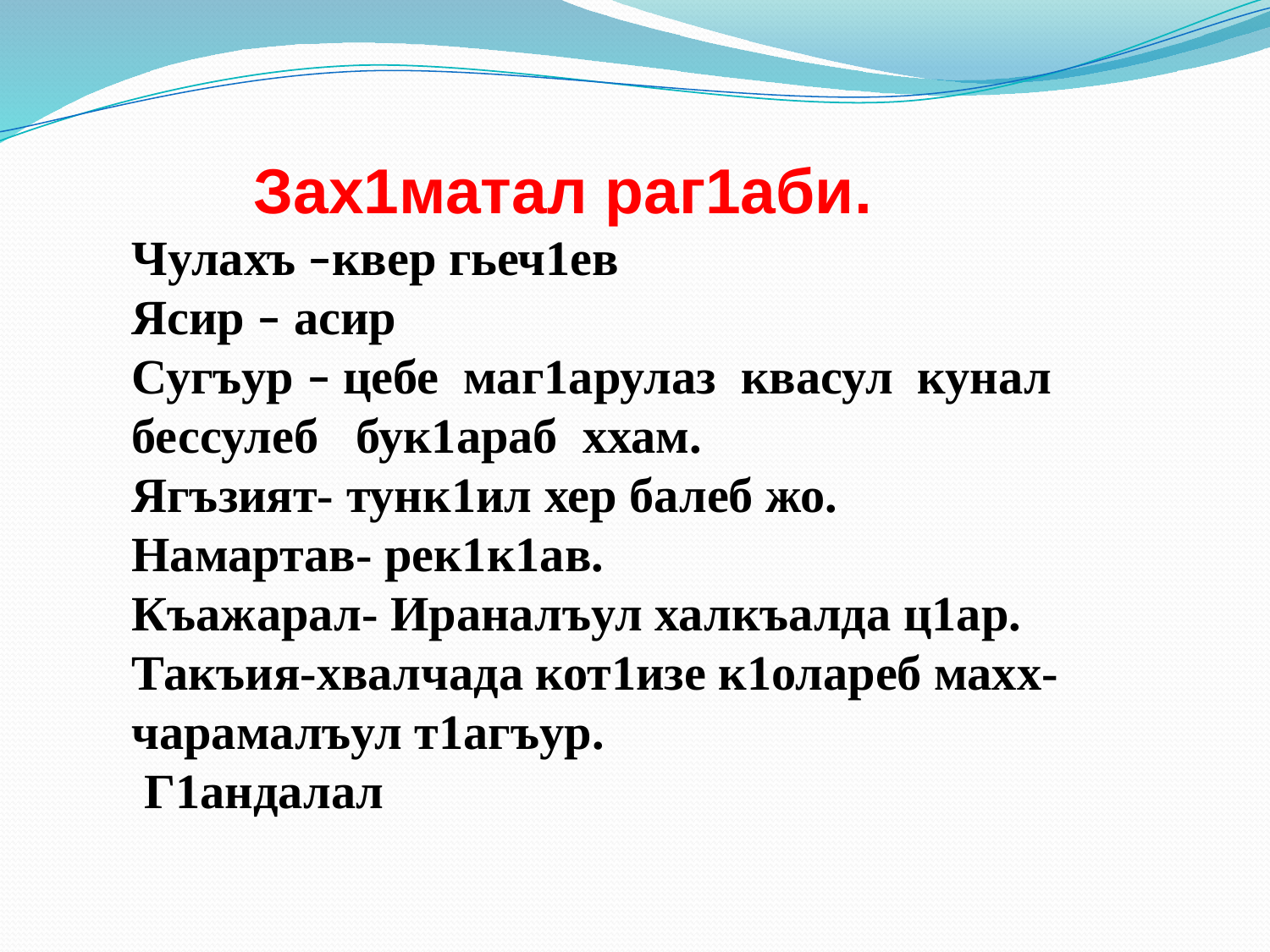

Зах1матал раг1аби.
Чулахъ –квер гьеч1ев
Ясир – асир
Сугъур – цебе  маг1арулаз  квасул  кунал  бессулеб   бук1араб  ххам.
Ягъзият- тунк1ил хер балеб жо.
Намартав- рек1к1ав.
Къажарал- Ираналъул халкъалда ц1ар.
Такъия-хвалчада кот1изе к1олареб махх-чарамалъул т1агъур.
 Г1андалал